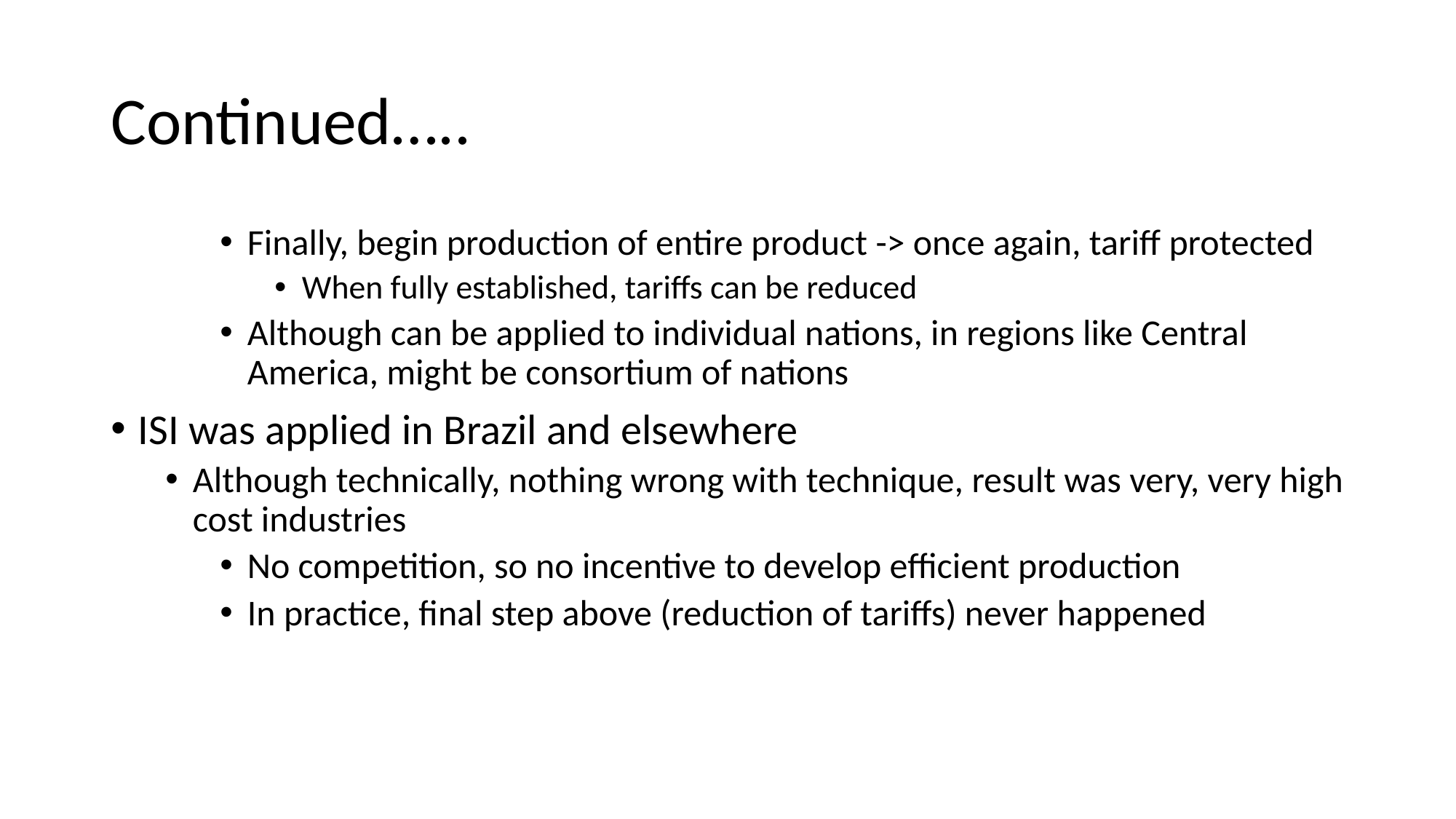

# Continued…..
Finally, begin production of entire product -> once again, tariff protected
When fully established, tariffs can be reduced
Although can be applied to individual nations, in regions like Central America, might be consortium of nations
ISI was applied in Brazil and elsewhere
Although technically, nothing wrong with technique, result was very, very high cost industries
No competition, so no incentive to develop efficient production
In practice, final step above (reduction of tariffs) never happened